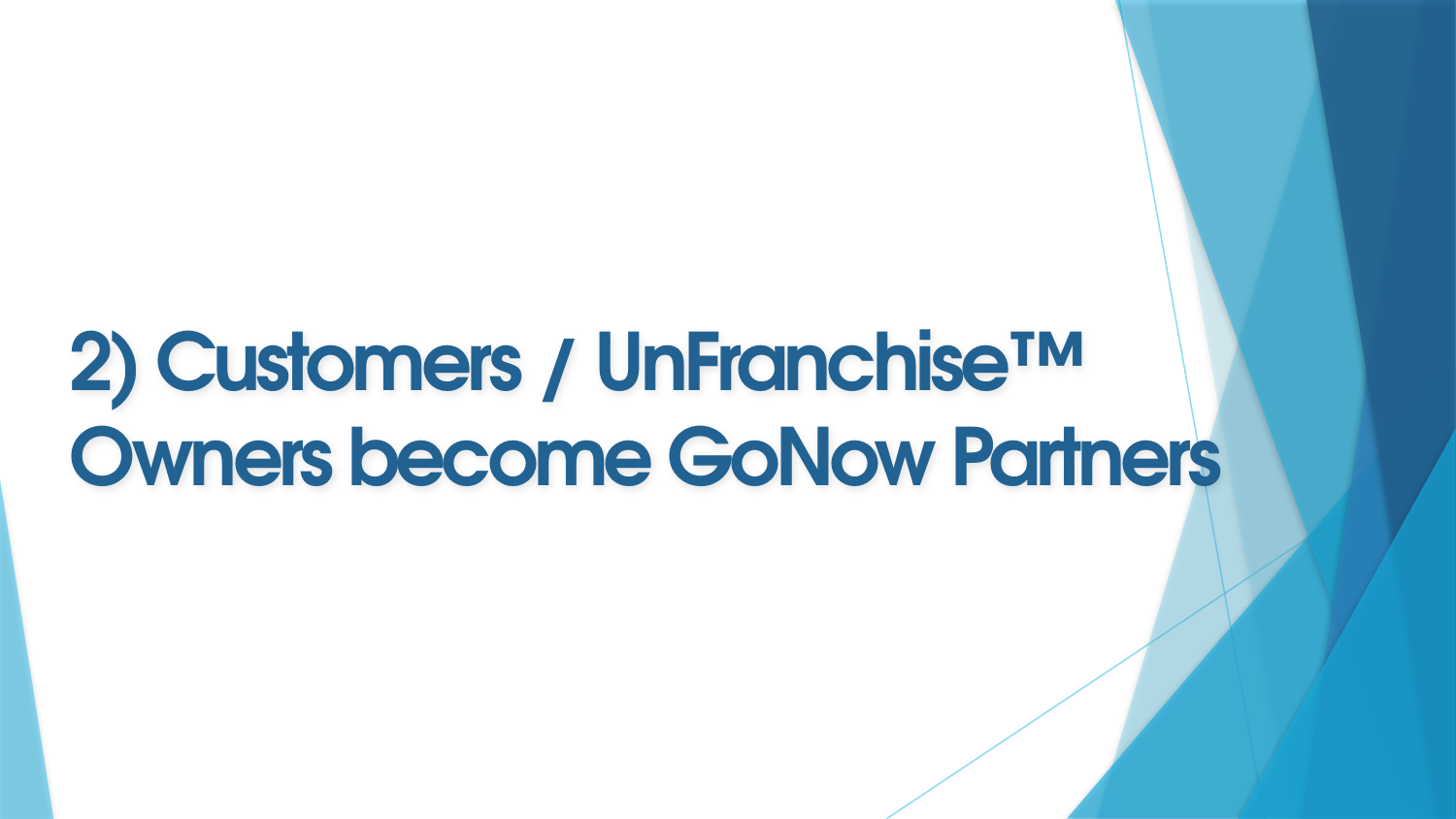

2) Customers / UnFranchise™ Owners become GoNow Partners